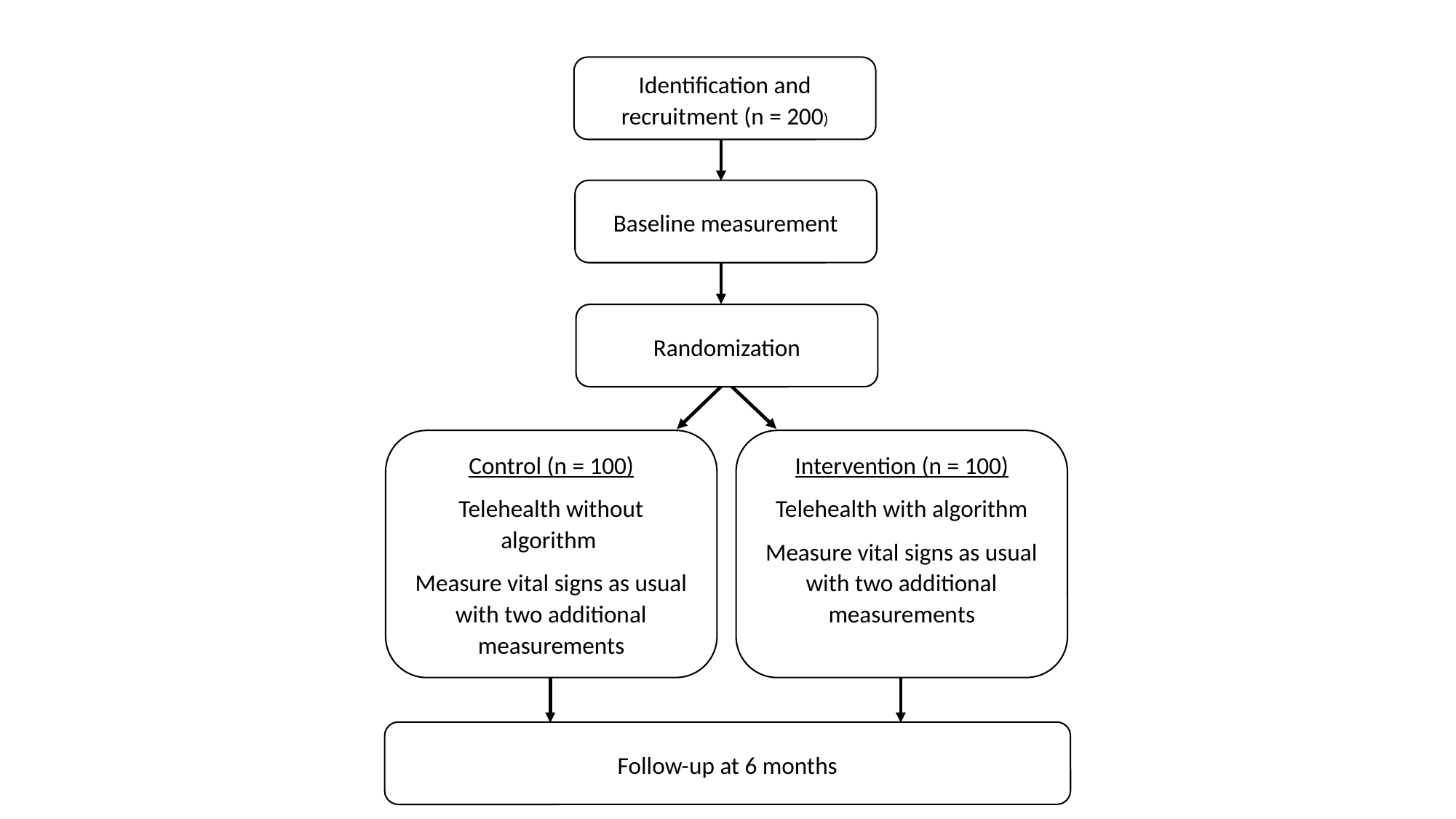

#
Identification and recruitment (n = 200)
Baseline measurement
Randomization
Control (n = 100)
Telehealth without algorithm
Measure vital signs as usual with two additional measurements

Intervention (n = 100)
Telehealth with algorithm
Measure vital signs as usual with two additional measurements
Follow-up at 6 months